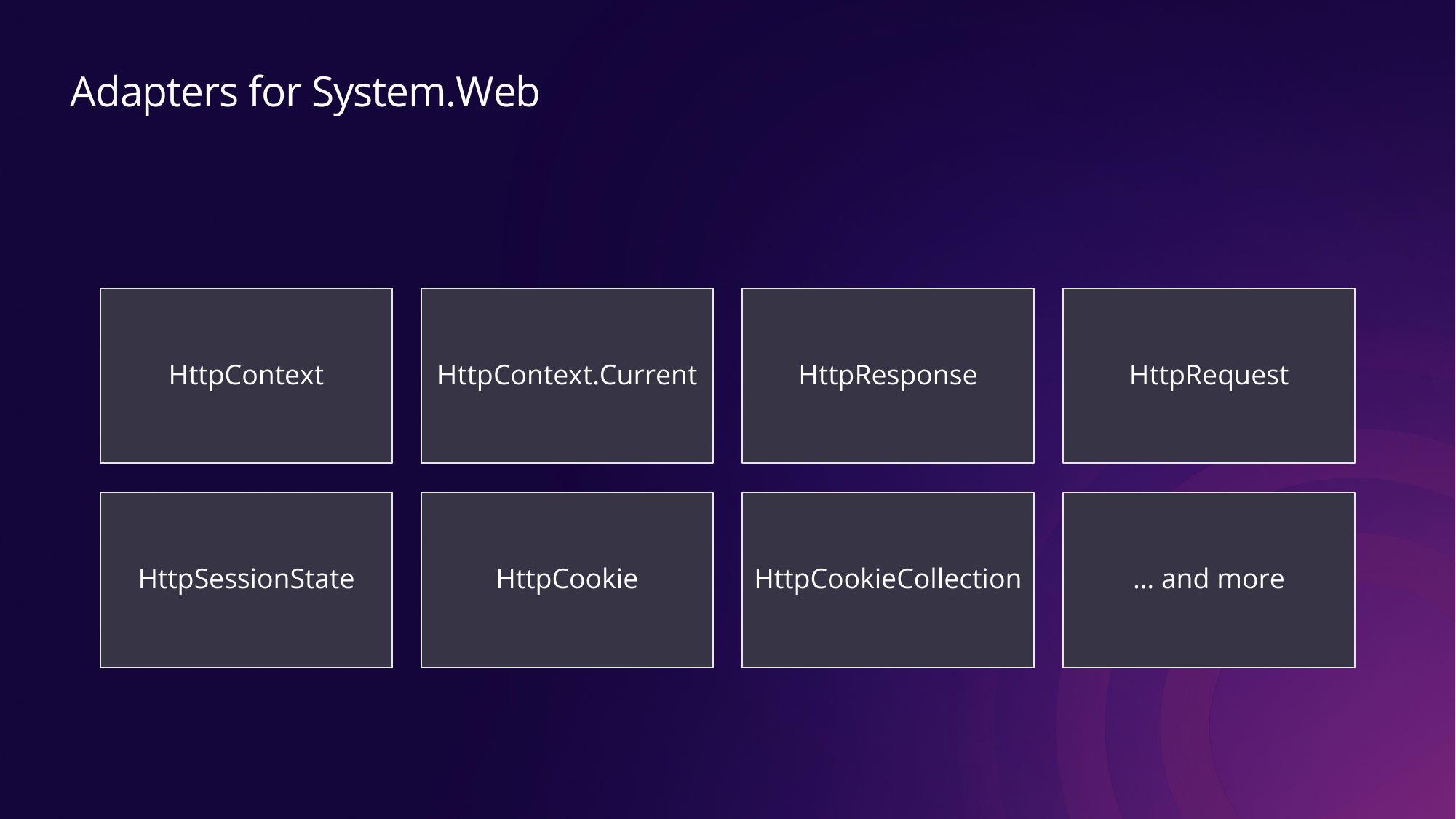

# Adapters for System.Web
HttpContext
HttpContext.Current
HttpResponse
HttpRequest
HttpSessionState
HttpCookie
HttpCookieCollection
… and more